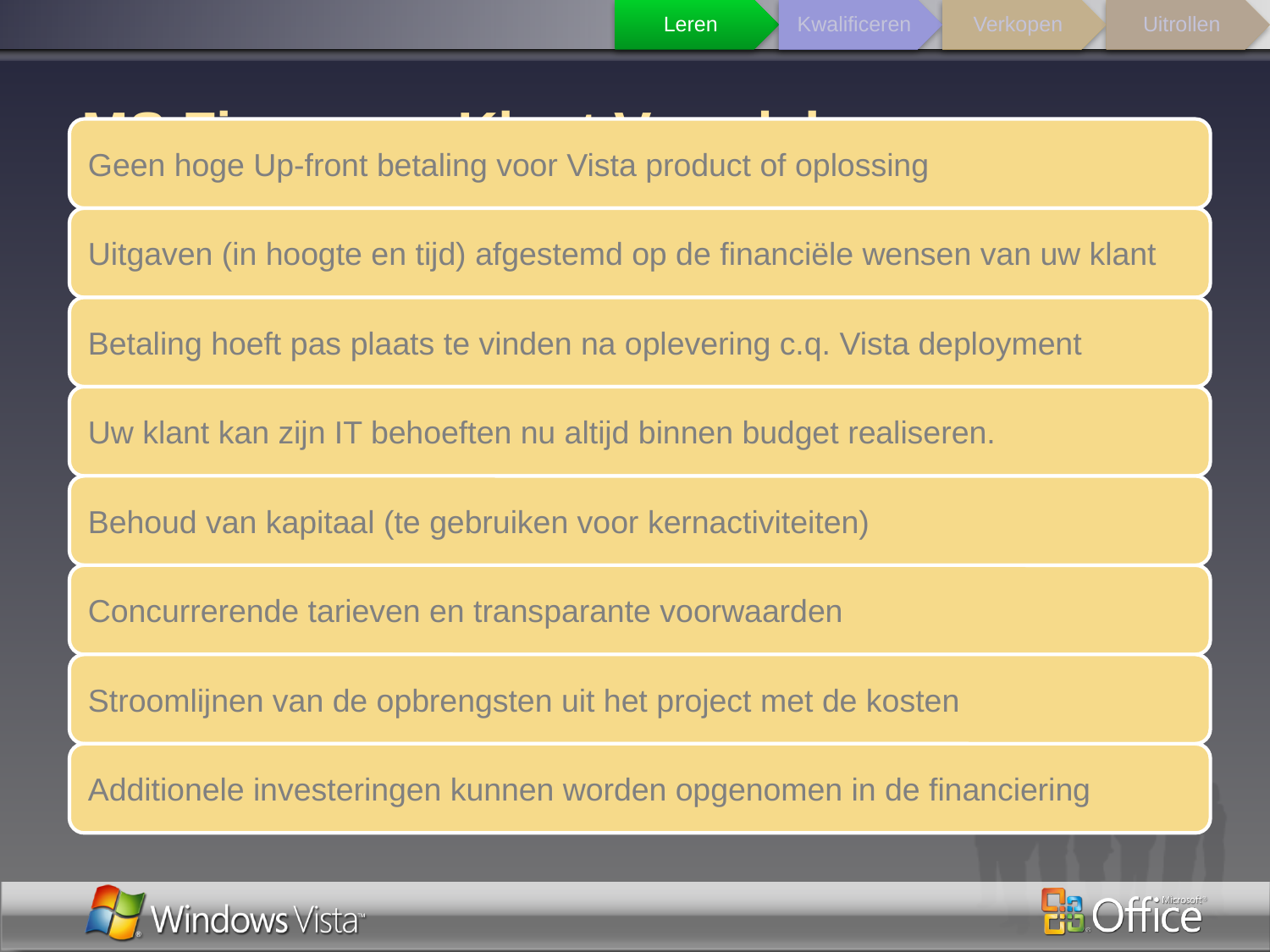

Leren
Verkopen
Uitrollen
Kwalificeren
MS Finance – Klant Voordelen
Geen hoge Up-front betaling voor Vista product of oplossing
Uitgaven (in hoogte en tijd) afgestemd op de financiële wensen van uw klant
Betaling hoeft pas plaats te vinden na oplevering c.q. Vista deployment
Uw klant kan zijn IT behoeften nu altijd binnen budget realiseren.
Concurrerende tarieven en transparante voorwaarden
Stroomlijnen van de opbrengsten uit het project met de kosten
Additionele investeringen kunnen worden opgenomen in de financiering
Behoud van kapitaal (te gebruiken voor kernactiviteiten)
#